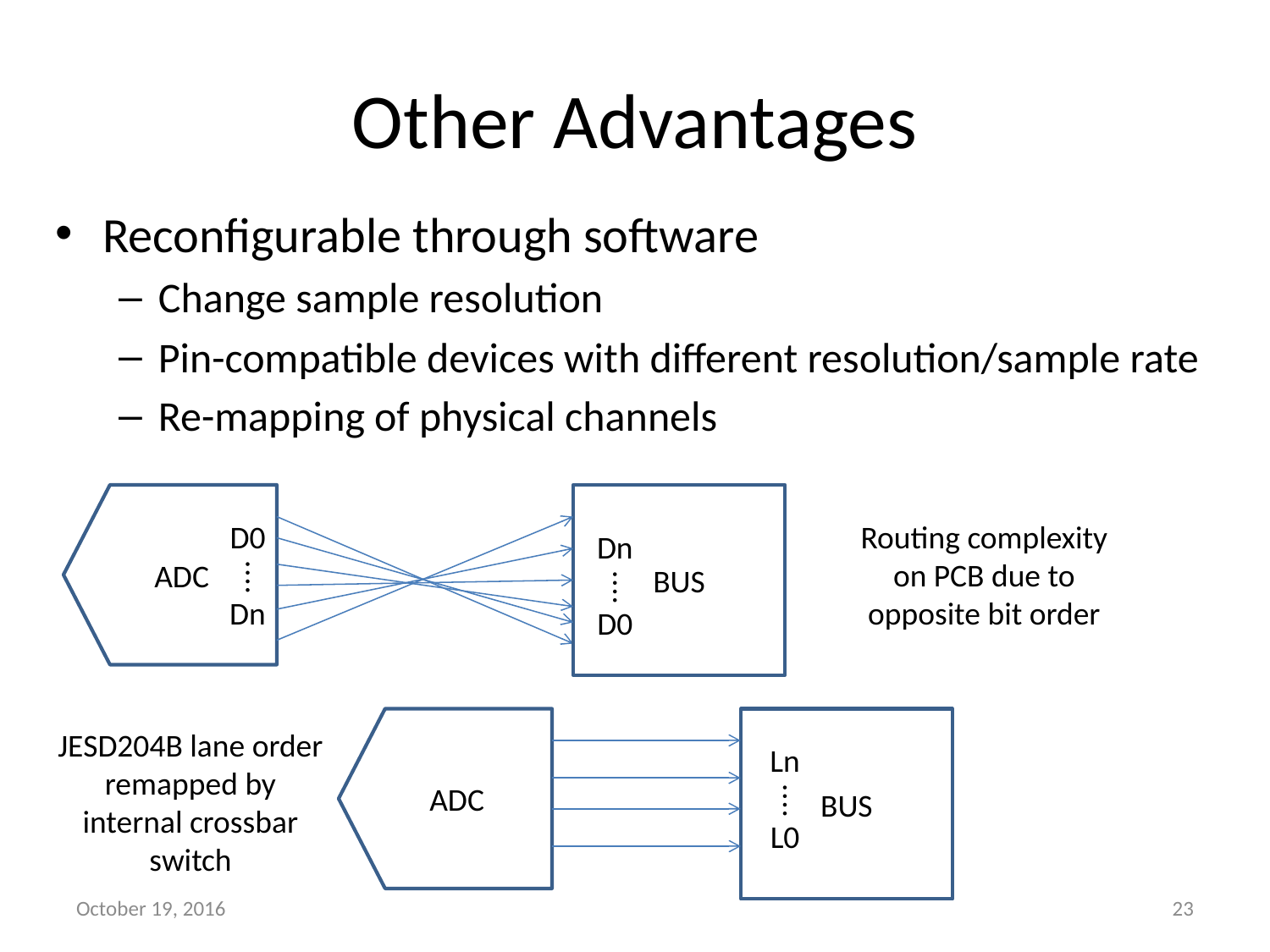

# Other Advantages
Reconfigurable through software
Change sample resolution
Pin-compatible devices with different resolution/sample rate
Re-mapping of physical channels
ADC
BUS
D0
⁞
Dn
Dn
⁞
D0
Routing complexity on PCB due to opposite bit order
ADC
BUS
JESD204B lane order remapped by internal crossbar switch
Ln
⁞
L0
October 19, 2016
23